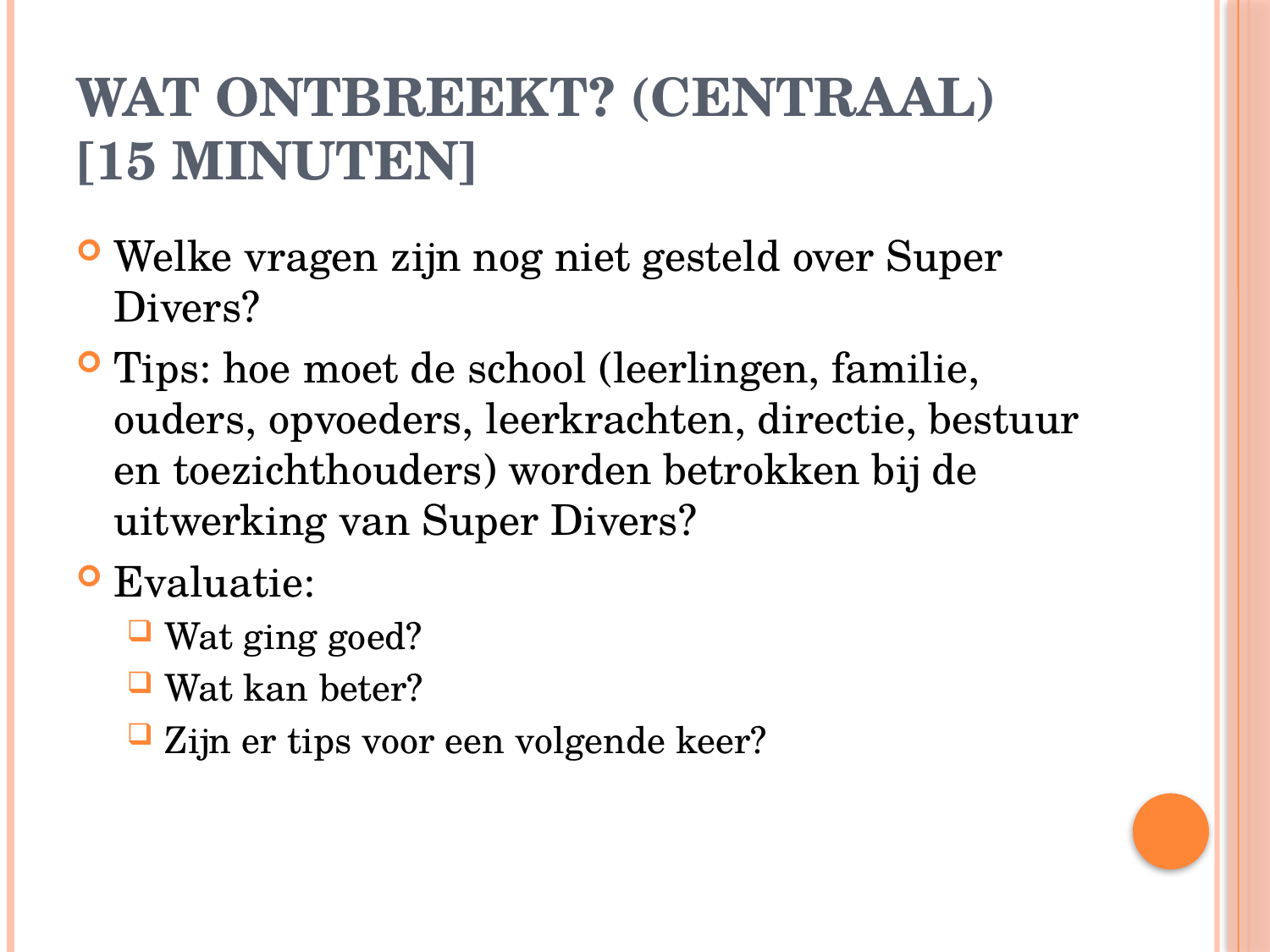

# Wat ontbreekt? (Centraal) [15 minuten]
Welke vragen zijn nog niet gesteld over Super Divers?
Tips: hoe moet de school (leerlingen, familie, ouders, opvoeders, leerkrachten, directie, bestuur en toezichthouders) worden betrokken bij de uitwerking van Super Divers?
Evaluatie:
Wat ging goed?
Wat kan beter?
Zijn er tips voor een volgende keer?